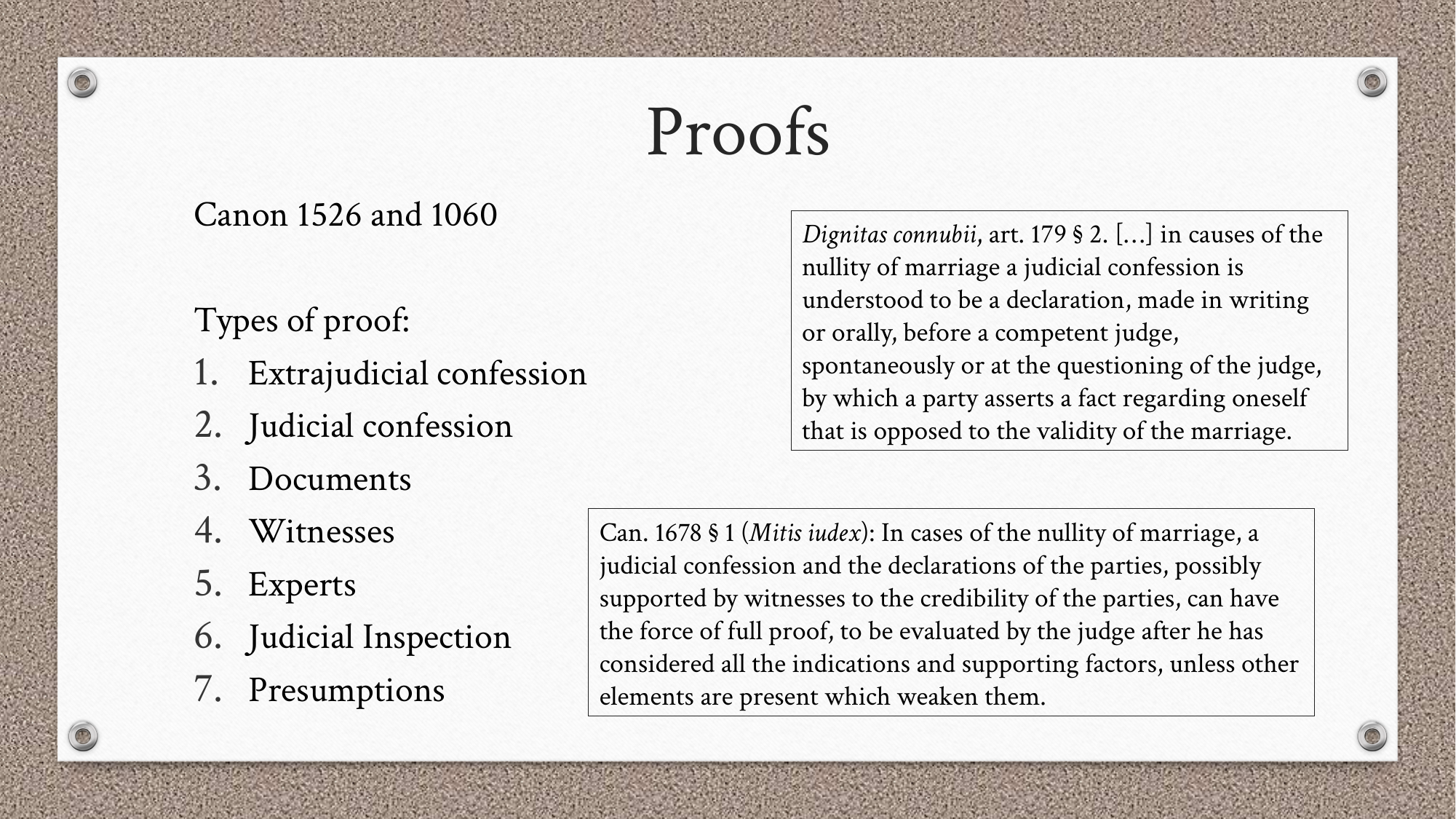

Proofs
Canon 1526 and 1060

Types of proof:
Extrajudicial confession
Judicial confession
Documents
Witnesses
Experts
Judicial Inspection
Presumptions

Dignitas connubii, art. 179 § 2. […] in causes of the nullity of marriage a judicial confession is understood to be a declaration, made in writing or orally, before a competent judge, spontaneously or at the questioning of the judge, by which a party asserts a fact regarding oneself that is opposed to the validity of the marriage.
Can. 1678 § 1 (Mitis iudex): In cases of the nullity of marriage, a judicial confession and the declarations of the parties, possibly supported by witnesses to the credibility of the parties, can have the force of full proof, to be evaluated by the judge after he has considered all the indications and supporting factors, unless other elements are present which weaken them.